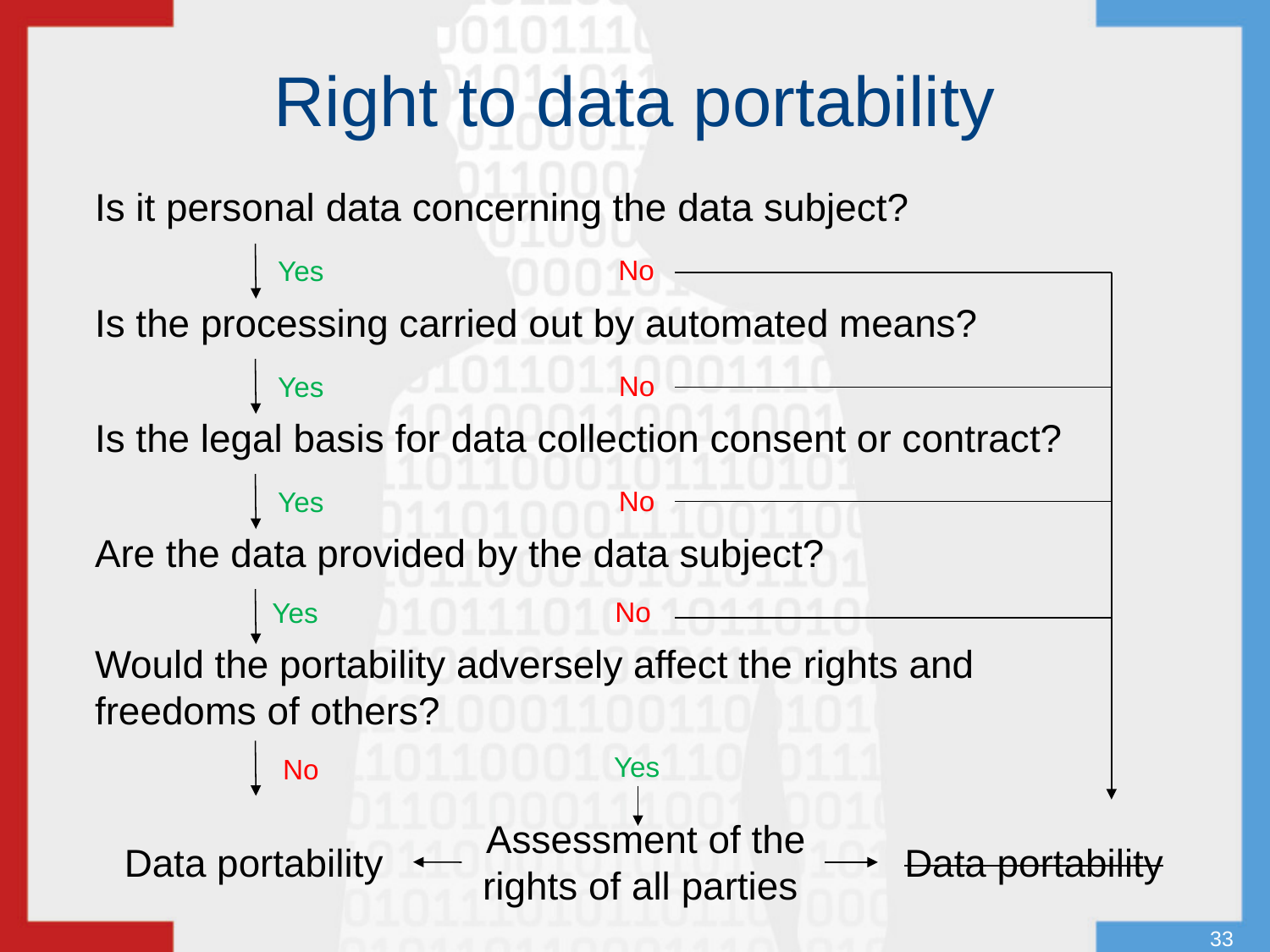

# Right to data portability

Is it personal data concerning the data subject?
No
No
No
No
Yes
Yes
Yes
Yes
Yes
No
Is the processing carried out by automated means?
Is the legal basis for data collection consent or contract?
Are the data provided by the data subject?
Would the portability adversely affect the rights and freedoms of others?

Data portability
Assessment of the rights of all parties
Data portability

33